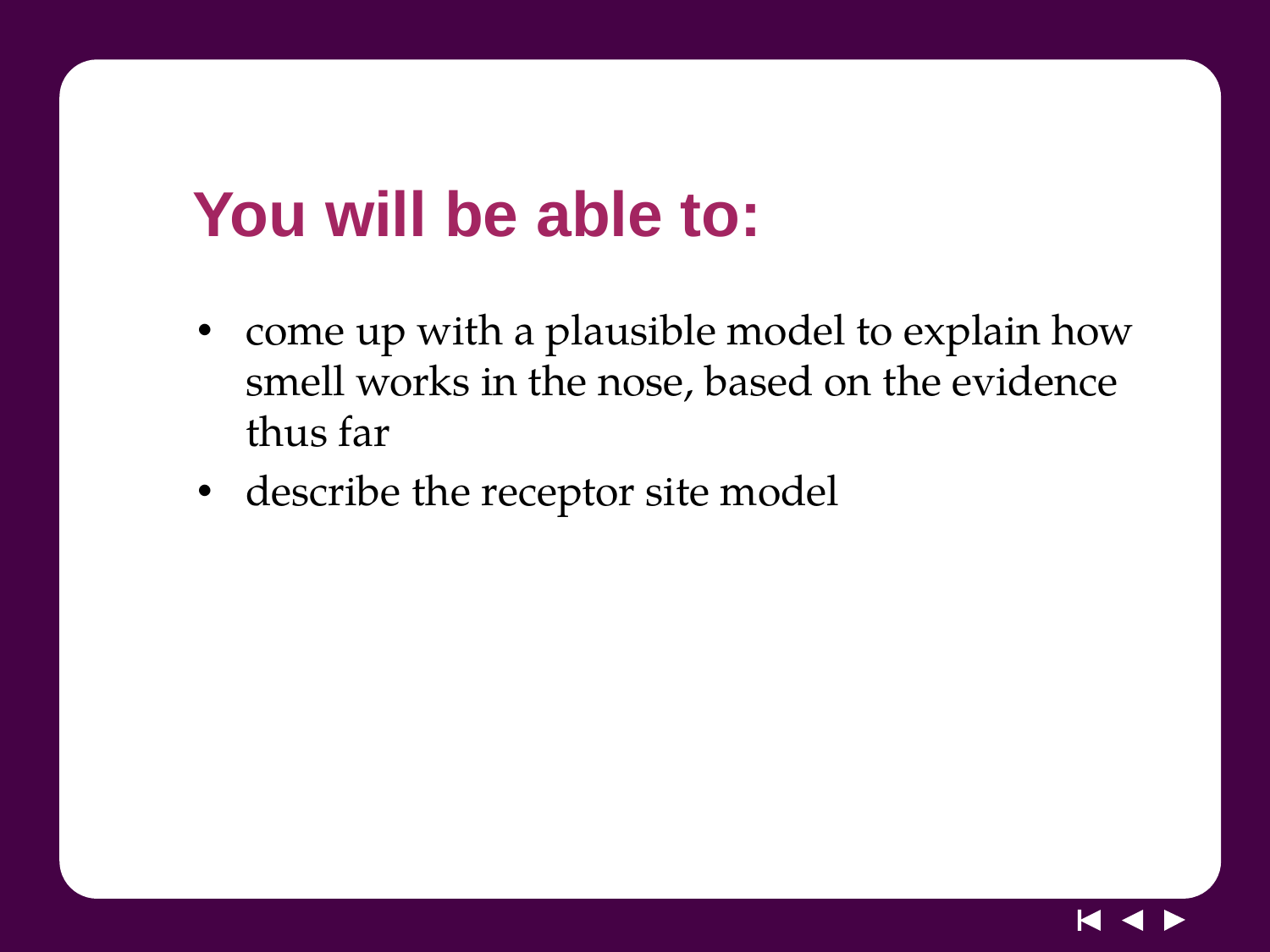

# You will be able to:
come up with a plausible model to explain how smell works in the nose, based on the evidence thus far
describe the receptor site model